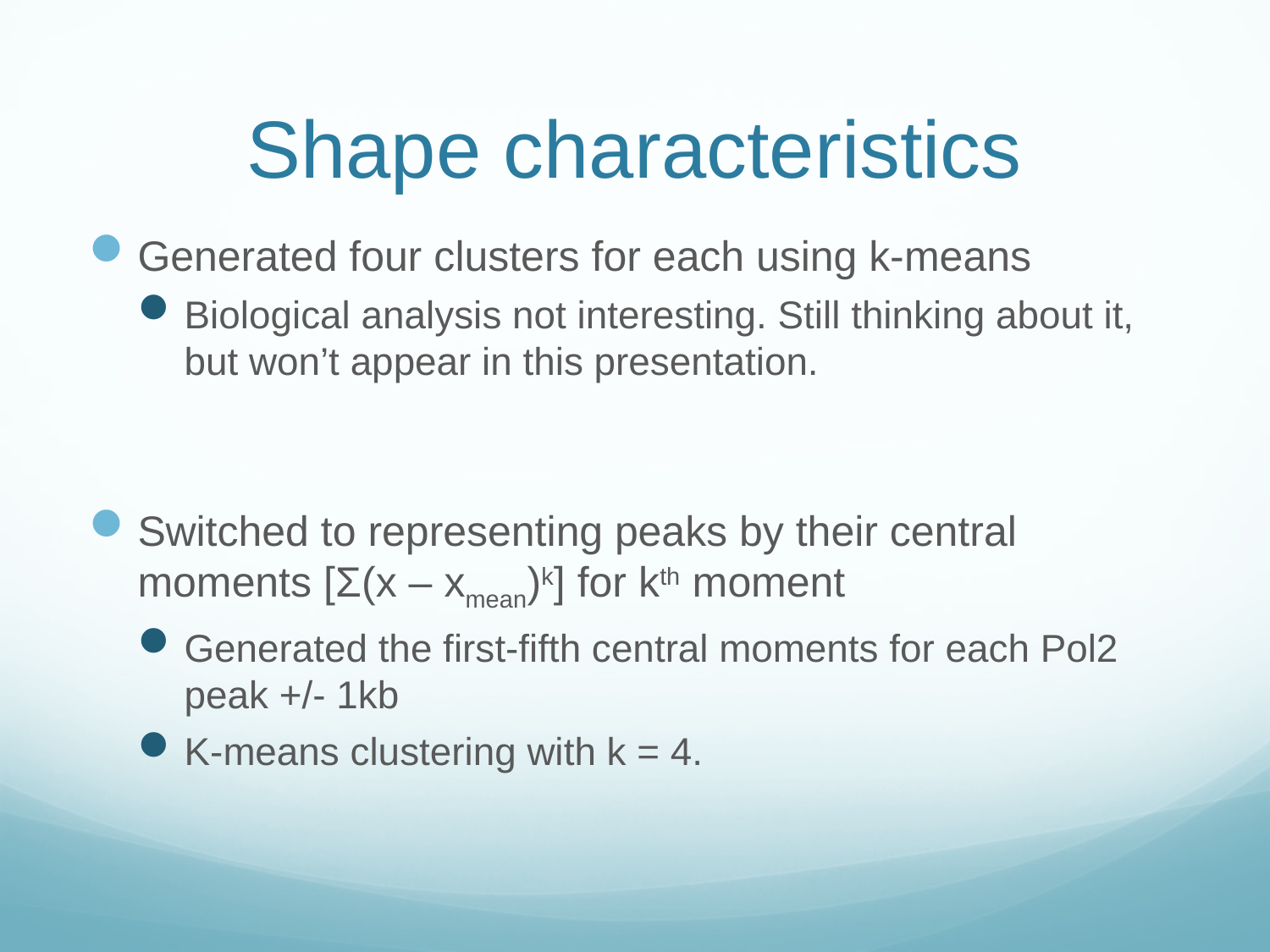

# Shape characteristics
Generated four clusters for each using k-means
Biological analysis not interesting. Still thinking about it, but won’t appear in this presentation.

Switched to representing peaks by their central moments [Σ(x – xmean)k] for kth moment
Generated the first-fifth central moments for each Pol2 peak +/- 1kb
K-means clustering with k = 4.